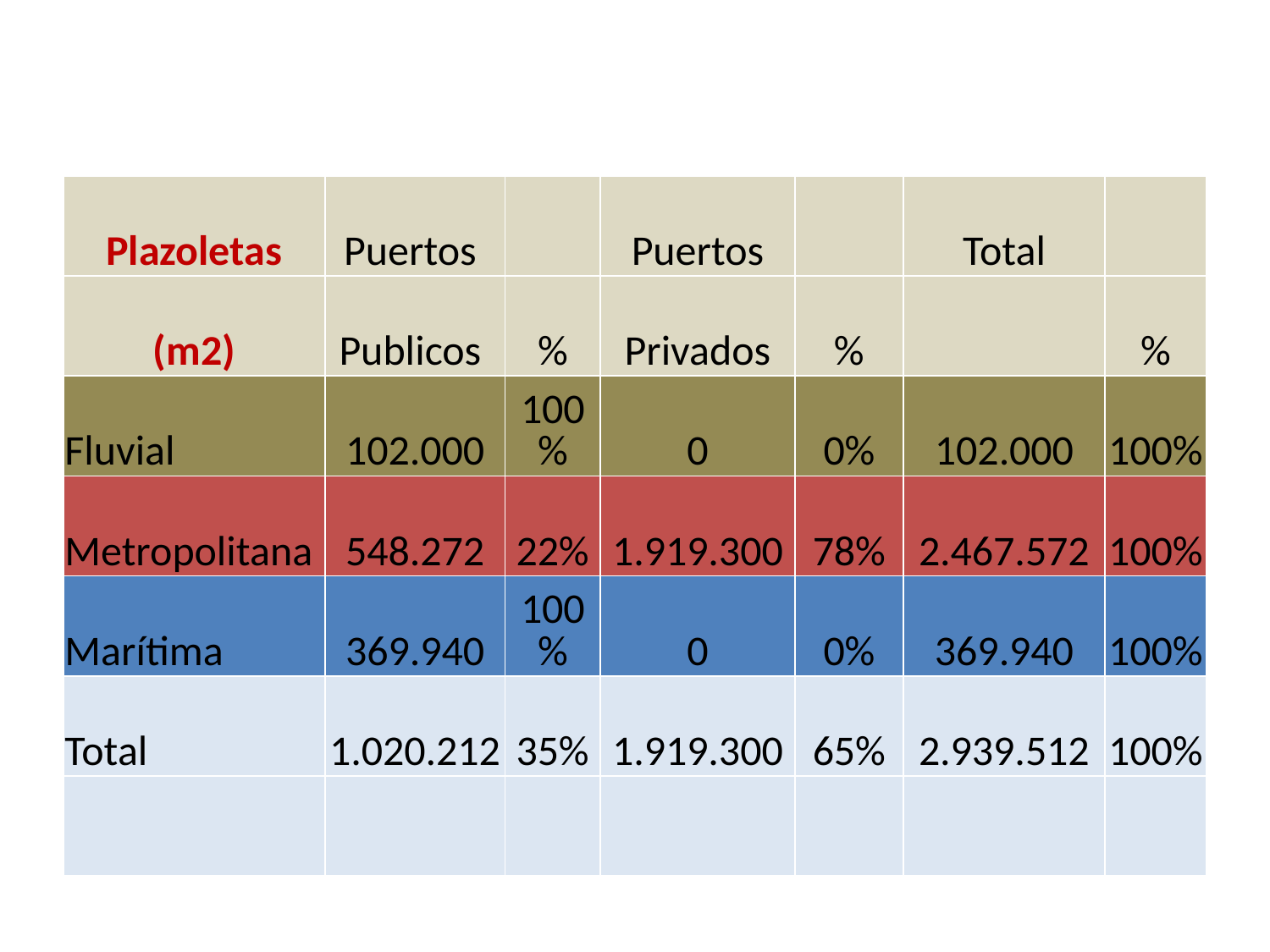

|  |  |  |  |  |  |  |
| --- | --- | --- | --- | --- | --- | --- |
| Plazoletas | Puertos |  | Puertos |  | Total |  |
| (m2) | Publicos | % | Privados | % |  | % |
| Fluvial | 102.000 | 100% | 0 | 0% | 102.000 | 100% |
| Metropolitana | 548.272 | 22% | 1.919.300 | 78% | 2.467.572 | 100% |
| Marítima | 369.940 | 100% | 0 | 0% | 369.940 | 100% |
| Total | 1.020.212 | 35% | 1.919.300 | 65% | 2.939.512 | 100% |
|  |  |  |  |  |  |  |